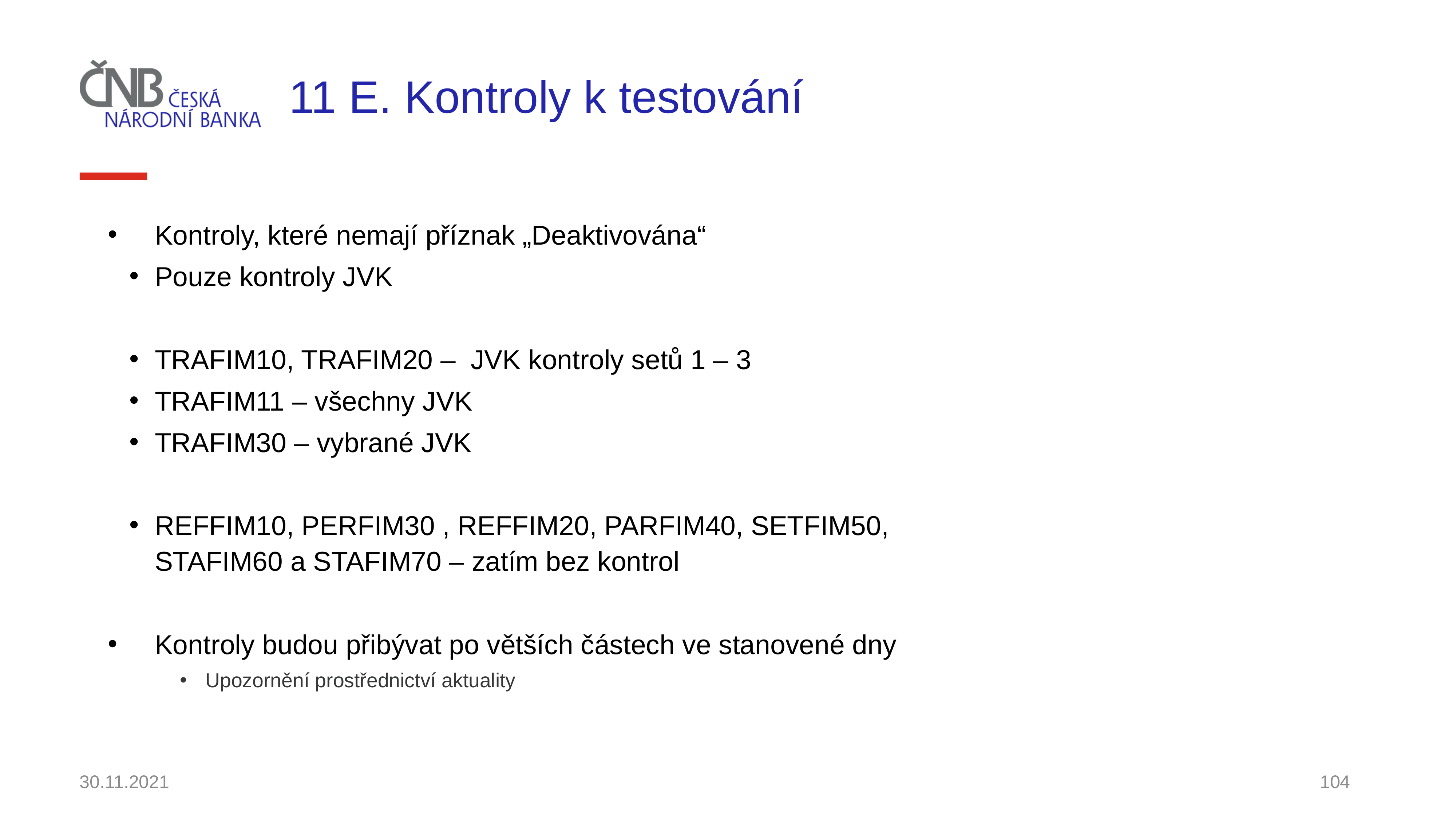

# 11 E. Kontroly k testování
Kontroly, které nemají příznak „Deaktivována“
Pouze kontroly JVK

TRAFIM10, TRAFIM20 –  JVK kontroly setů 1 – 3
TRAFIM11 – všechny JVK
TRAFIM30 – vybrané JVK

REFFIM10, PERFIM30 , REFFIM20, PARFIM40, SETFIM50, STAFIM60 a STAFIM70 – zatím bez kontrol

Kontroly budou přibývat po větších částech ve stanovené dny
Upozornění prostřednictví aktuality
30.11.2021

104